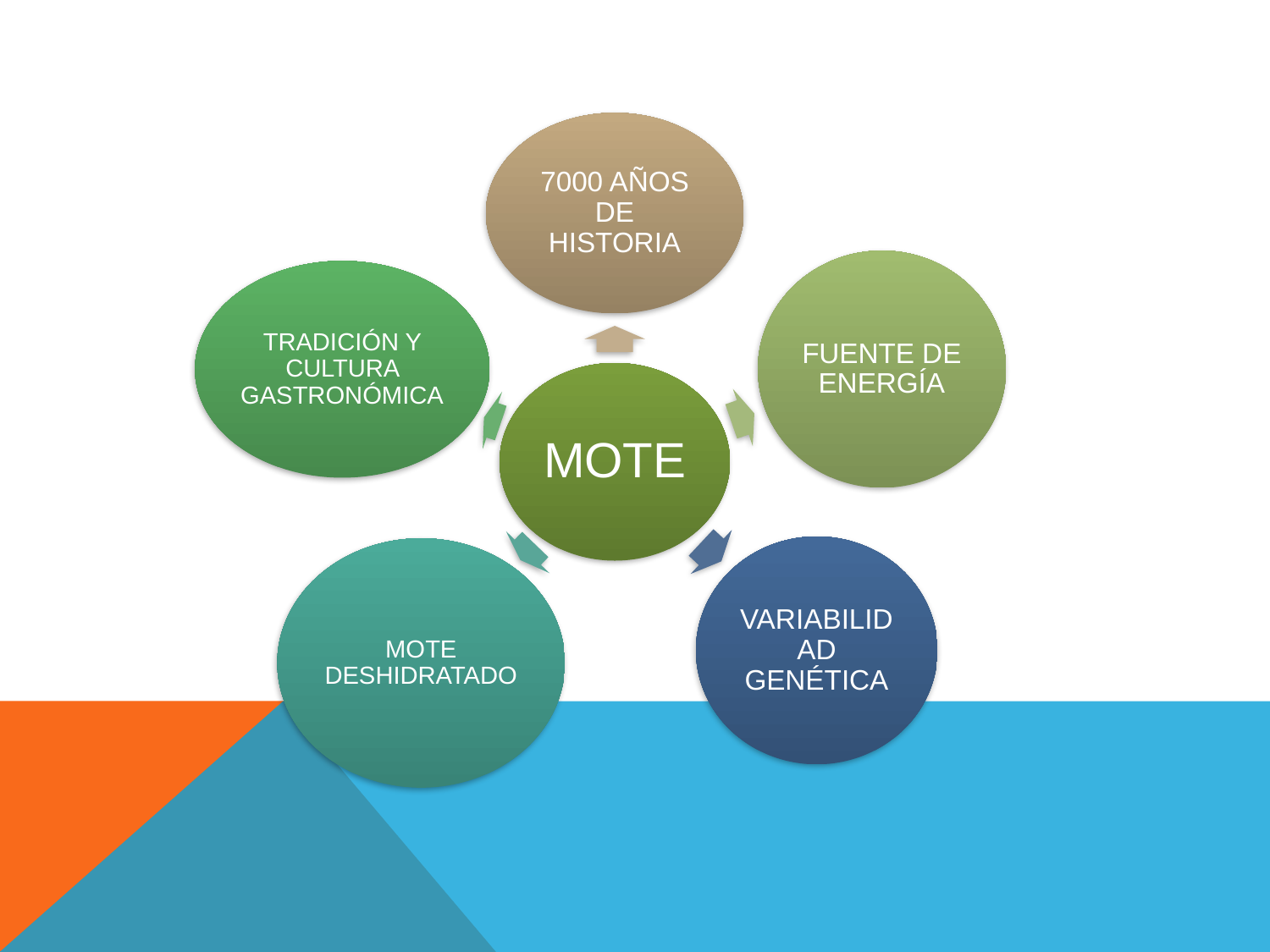

MOTE

7000 AÑOS DE HISTORIA

FUENTE DE ENERGÍA

TRADICIÓN Y CULTURA GASTRONÓMICA

MOTE DESHIDRATADO

VARIABILIDAD GENÉTICA